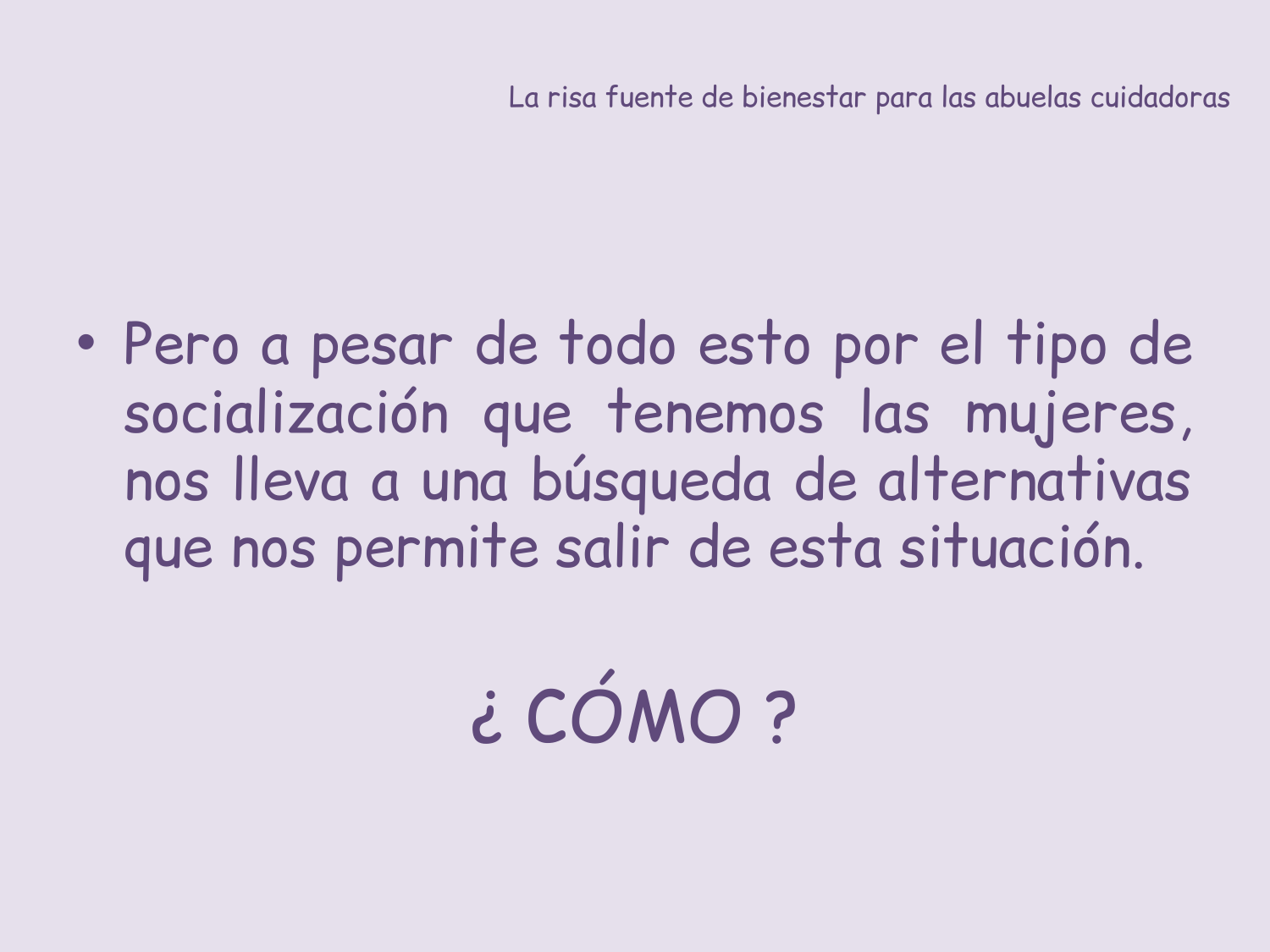

# La risa fuente de bienestar para las abuelas cuidadoras

Pero a pesar de todo esto por el tipo de socialización que tenemos las mujeres, nos lleva a una búsqueda de alternativas que nos permite salir de esta situación.

¿ CÓMO ?